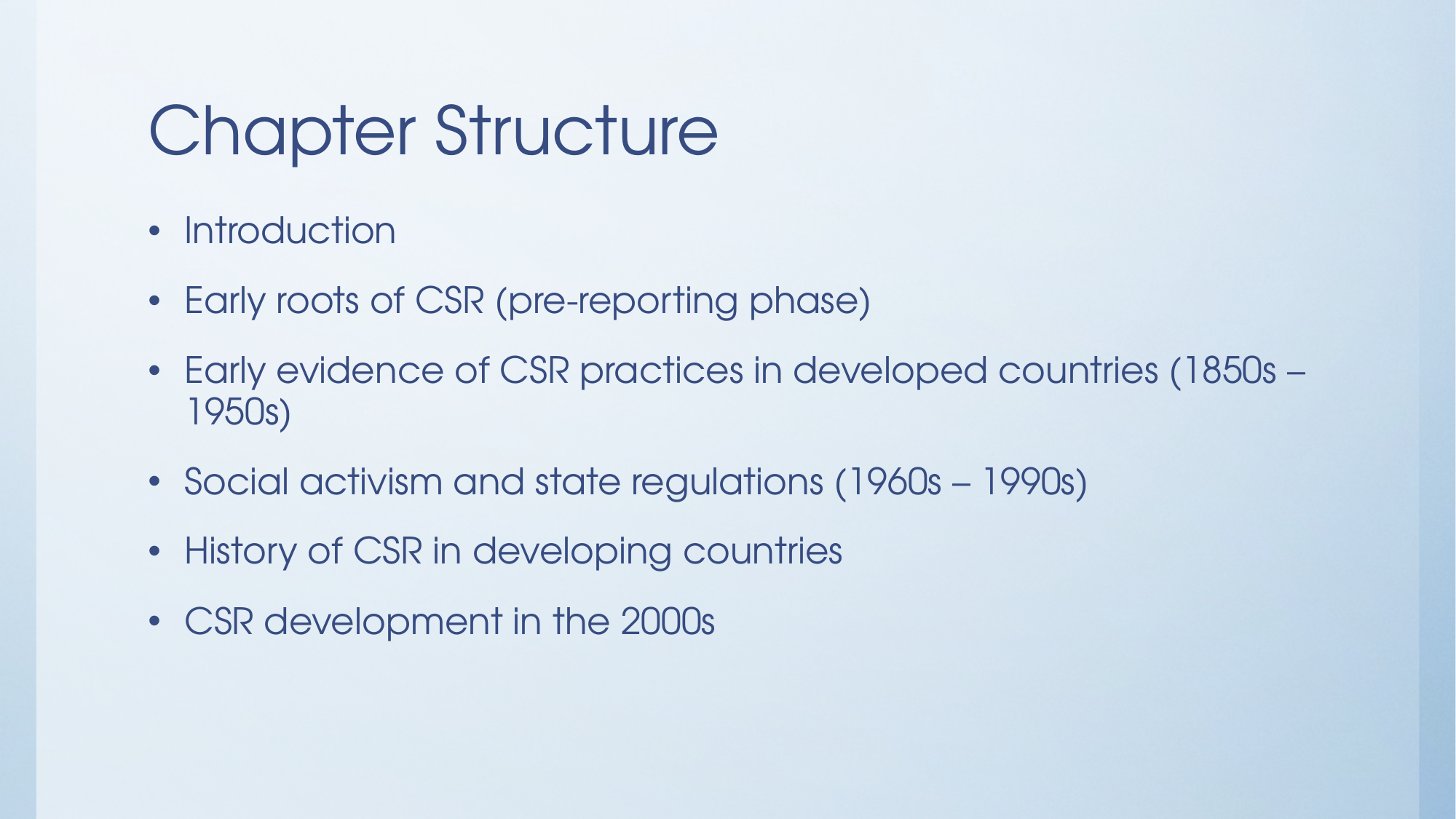

# Chapter Structure
Introduction
Early roots of CSR (pre-reporting phase)
Early evidence of CSR practices in developed countries (1850s – 1950s)
Social activism and state regulations (1960s – 1990s)
History of CSR in developing countries
CSR development in the 2000s